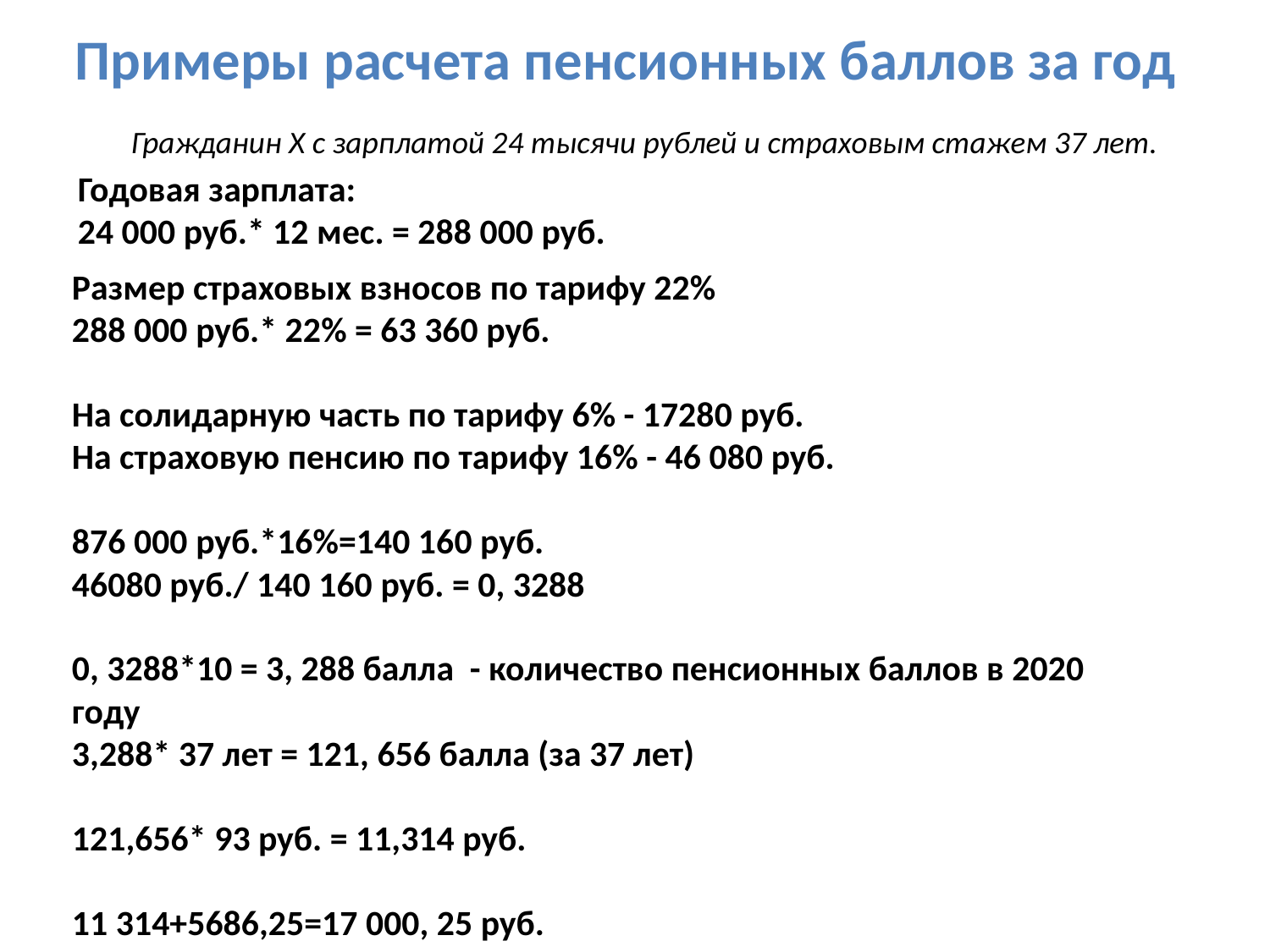

# Примеры расчета пенсионных баллов за год
Гражданин Х с зарплатой 24 тысячи рублей и страховым стажем 37 лет.
Годовая зарплата:
24 000 руб.* 12 мес. = 288 000 руб.
Размер страховых взносов по тарифу 22%
288 000 руб.* 22% = 63 360 руб.

На солидарную часть по тарифу 6% - 17280 руб.
На страховую пенсию по тарифу 16% - 46 080 руб.

876 000 руб.*16%=140 160 руб.
46080 руб./ 140 160 руб. = 0, 3288

0, 3288*10 = 3, 288 балла  - количество пенсионных баллов в 2020 году
3,288* 37 лет = 121, 656 балла (за 37 лет)

121,656* 93 руб. = 11,314 руб.

11 314+5686,25=17 000, 25 руб.